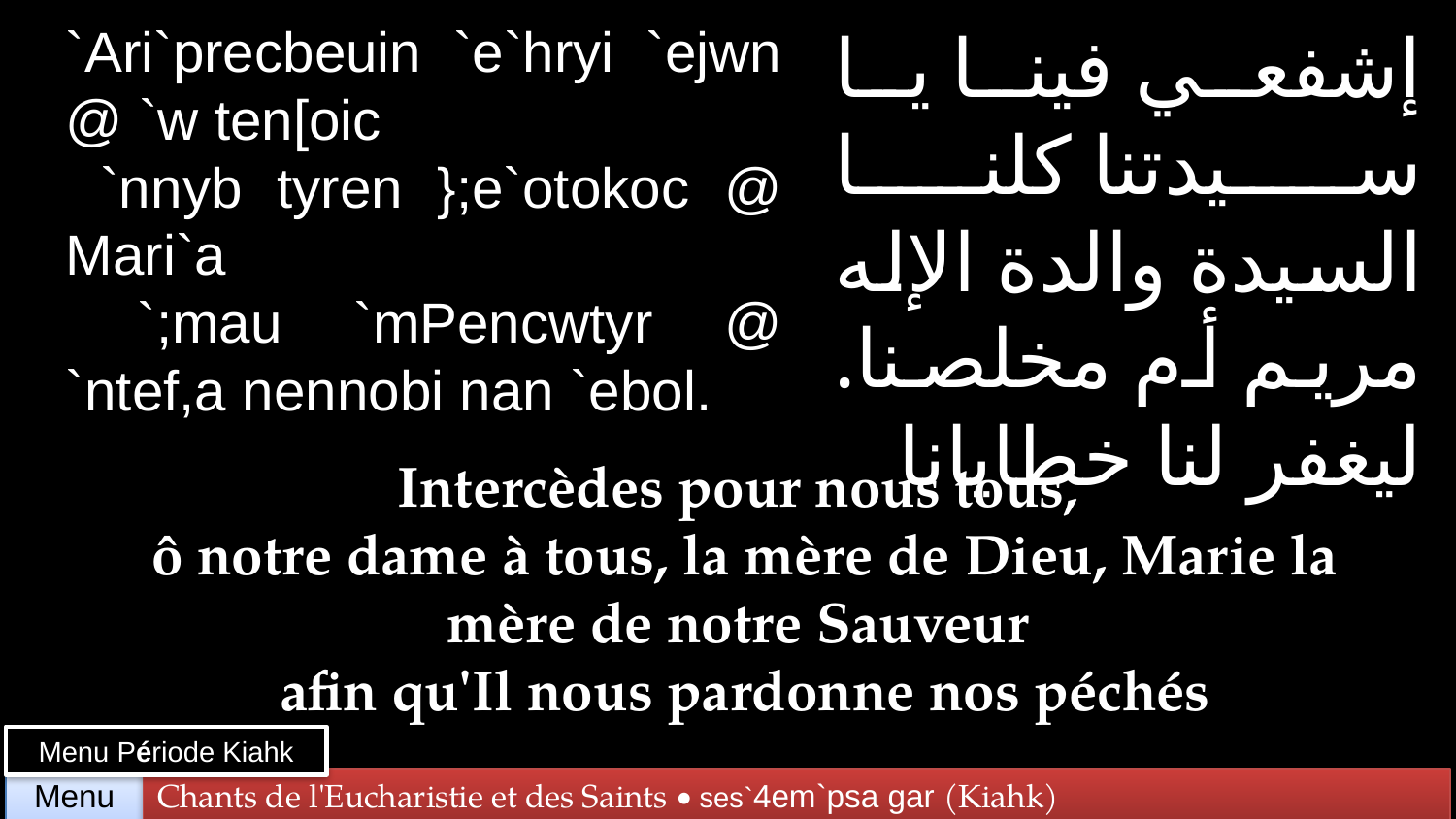

`Ari`precbeuin `e`hryi `ejwn @ `w ten[oic
 `nnyb tyren };e`otokoc @ Mari`a
 `;mau `mPencwtyr @ `ntef,a nennobi nan `ebol.
إشفعي فينا يا سيدتنا كلنا السيدة والدة الإله مريم أم مخلصنا. ليغفر لنا خطايانا
Intercèdes pour nous tous,
ô notre dame à tous, la mère de Dieu, Marie la mère de notre Sauveur
afin qu'Il nous pardonne nos péchés
Menu Période Kiahk
Chants de l'Eucharistie et des Saints • ses`4em`psa gar (Kiahk)
Menu